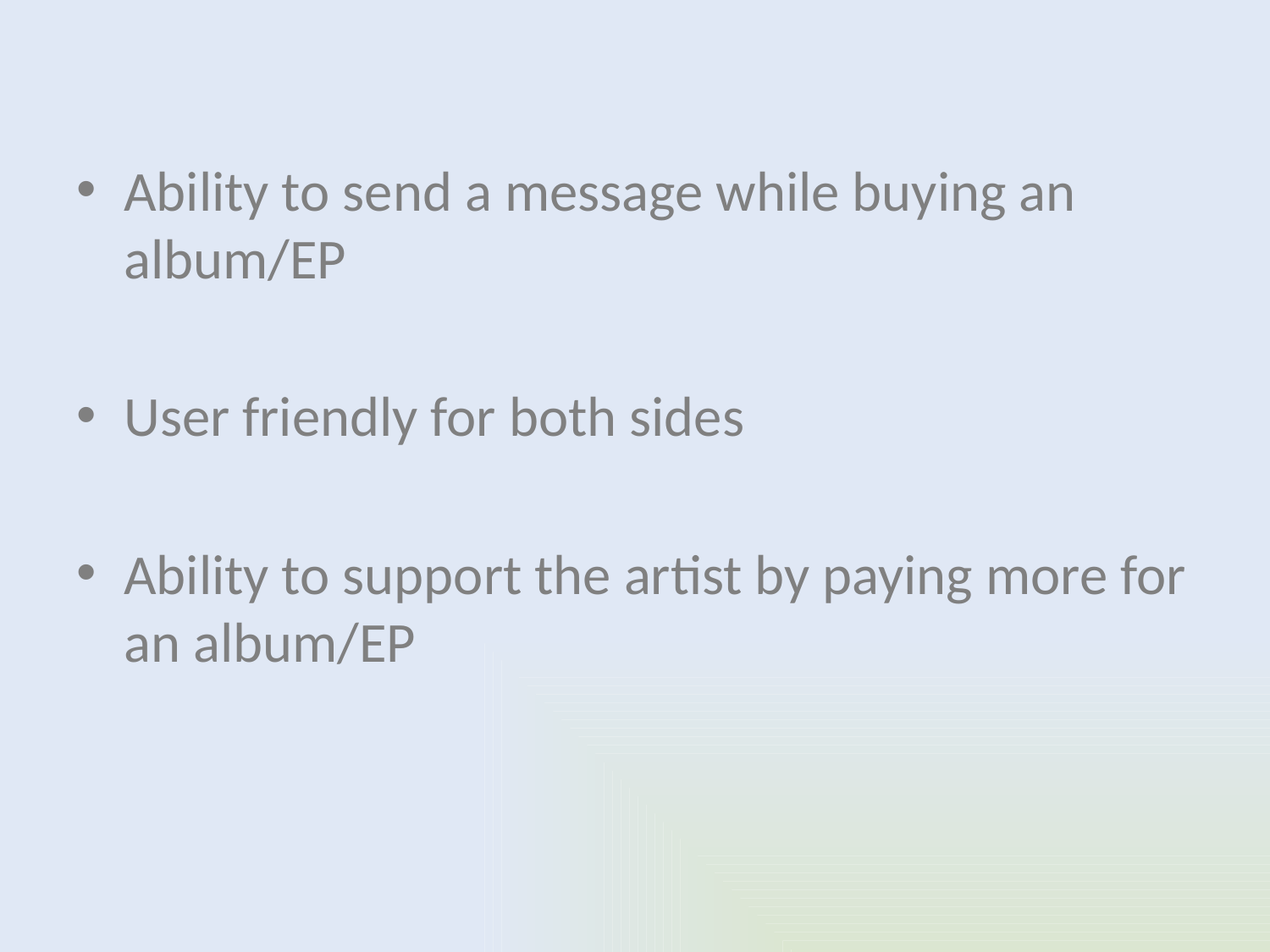

#
Ability to send a message while buying an album/EP

User friendly for both sides

Ability to support the artist by paying more for an album/EP